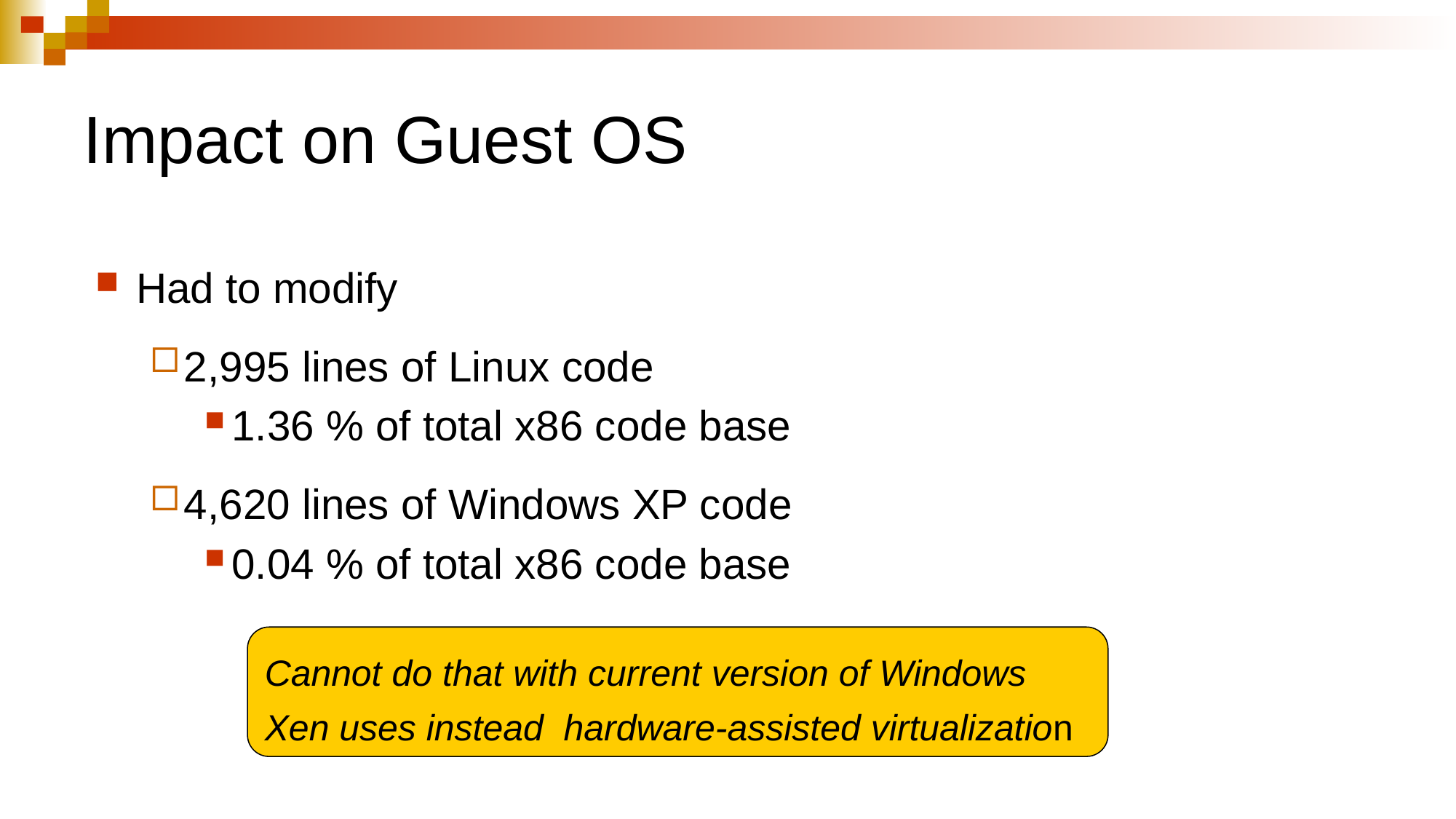

# Impact on Guest OS
Had to modify
2,995 lines of Linux code
1.36 % of total x86 code base
4,620 lines of Windows XP code
0.04 % of total x86 code base

Cannot do that with current version of Windows
Xen uses instead  hardware-assisted virtualization